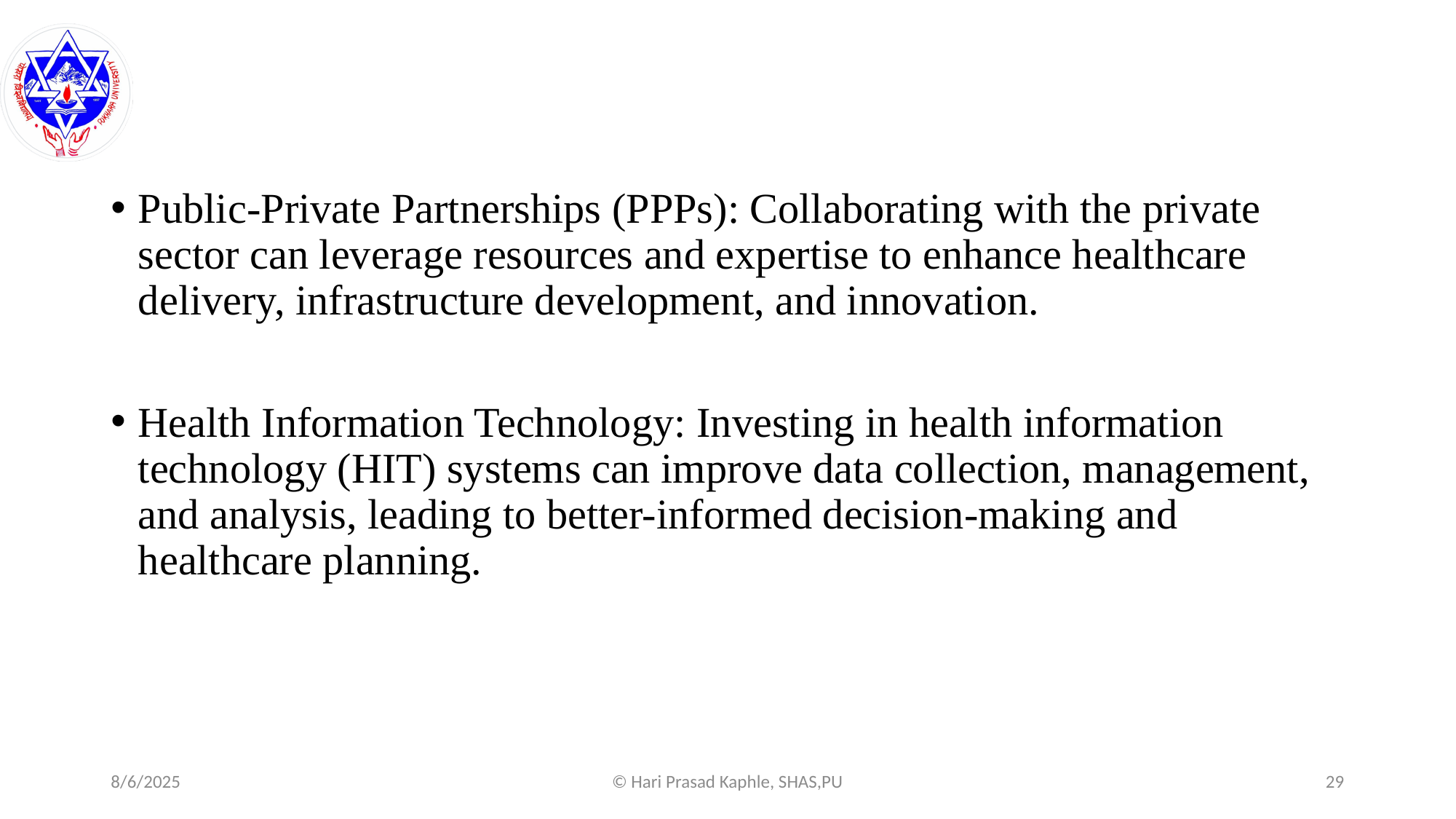

#
Public-Private Partnerships (PPPs): Collaborating with the private sector can leverage resources and expertise to enhance healthcare delivery, infrastructure development, and innovation.

Health Information Technology: Investing in health information technology (HIT) systems can improve data collection, management, and analysis, leading to better-informed decision-making and healthcare planning.

8/6/2025
© Hari Prasad Kaphle, SHAS,PU
29